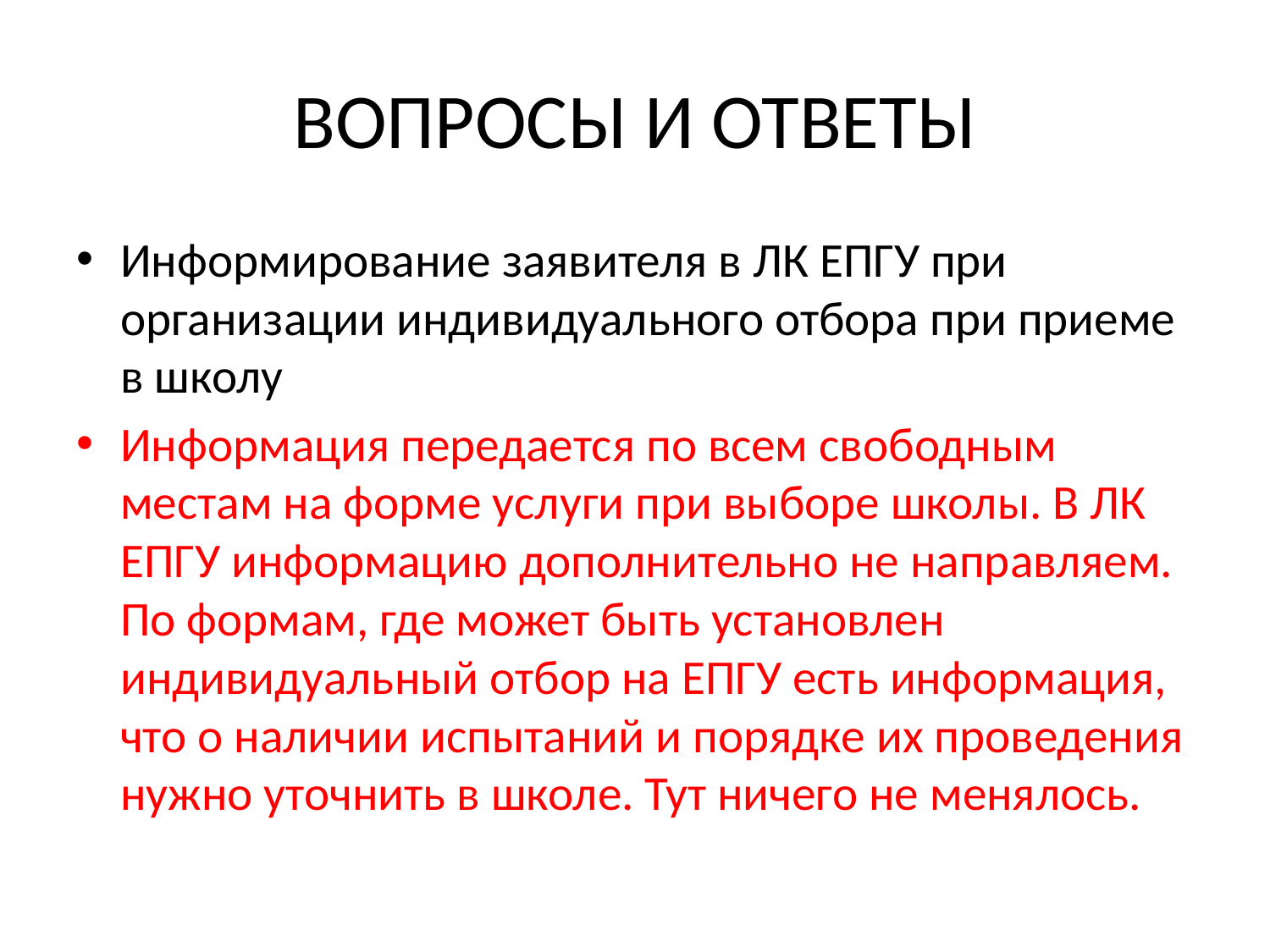

# ВОПРОСЫ И ОТВЕТЫ
Информирование заявителя в ЛК ЕПГУ при организации индивидуального отбора при приеме в школу
Информация передается по всем свободным местам на форме услуги при выборе школы. В ЛК ЕПГУ информацию дополнительно не направляем. По формам, где может быть установлен индивидуальный отбор на ЕПГУ есть информация, что о наличии испытаний и порядке их проведения нужно уточнить в школе. Тут ничего не менялось.